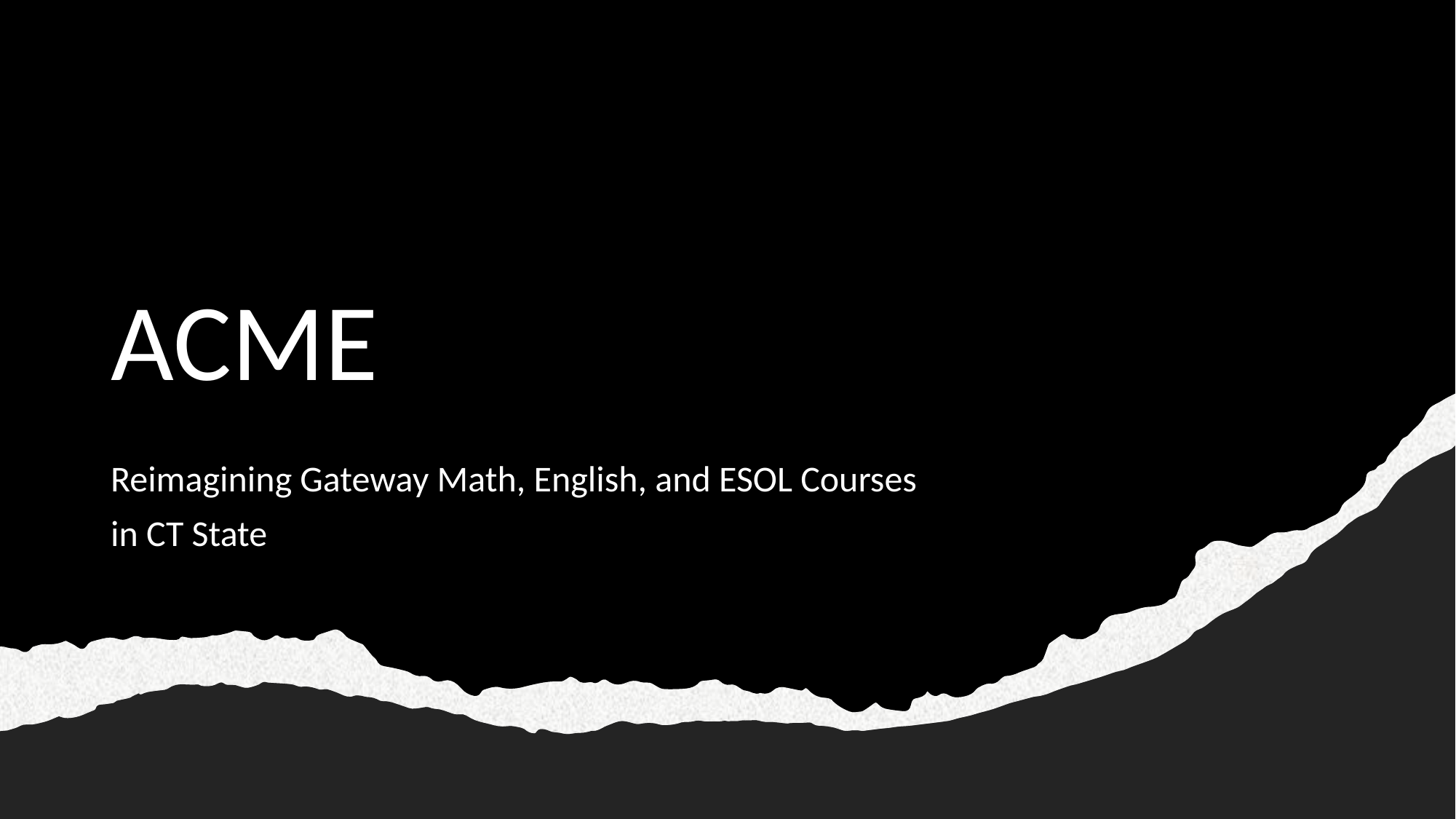

# ACME

Reimagining Gateway Math, English, and ESOL Courses
in CT State